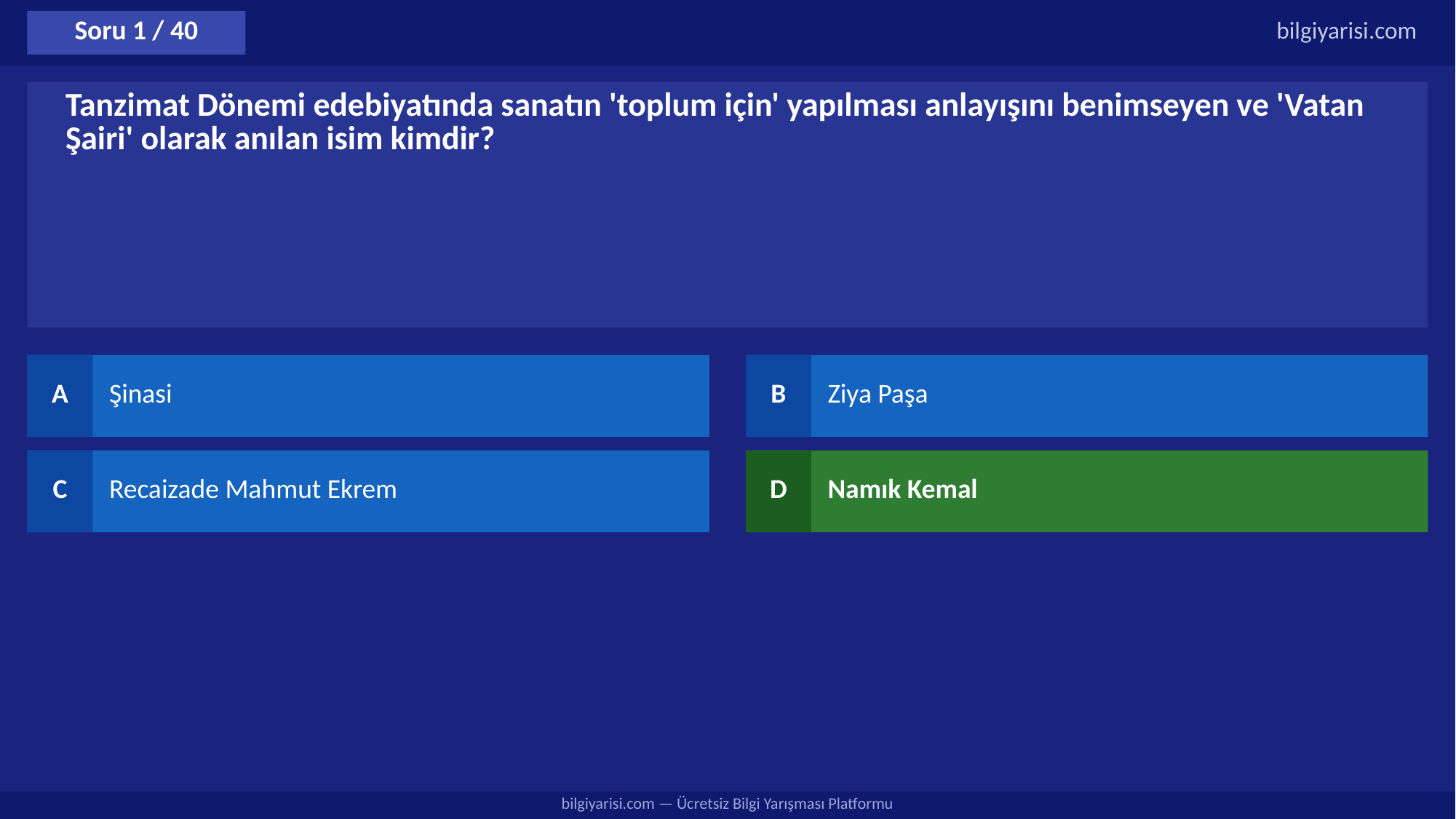

Soru 1 / 40
bilgiyarisi.com

Tanzimat Dönemi edebiyatında sanatın 'toplum için' yapılması anlayışını benimseyen ve 'Vatan Şairi' olarak anılan isim kimdir?

A
Şinasi

B
Ziya Paşa

C
Recaizade Mahmut Ekrem

D
Namık Kemal
bilgiyarisi.com — Ücretsiz Bilgi Yarışması Platformu